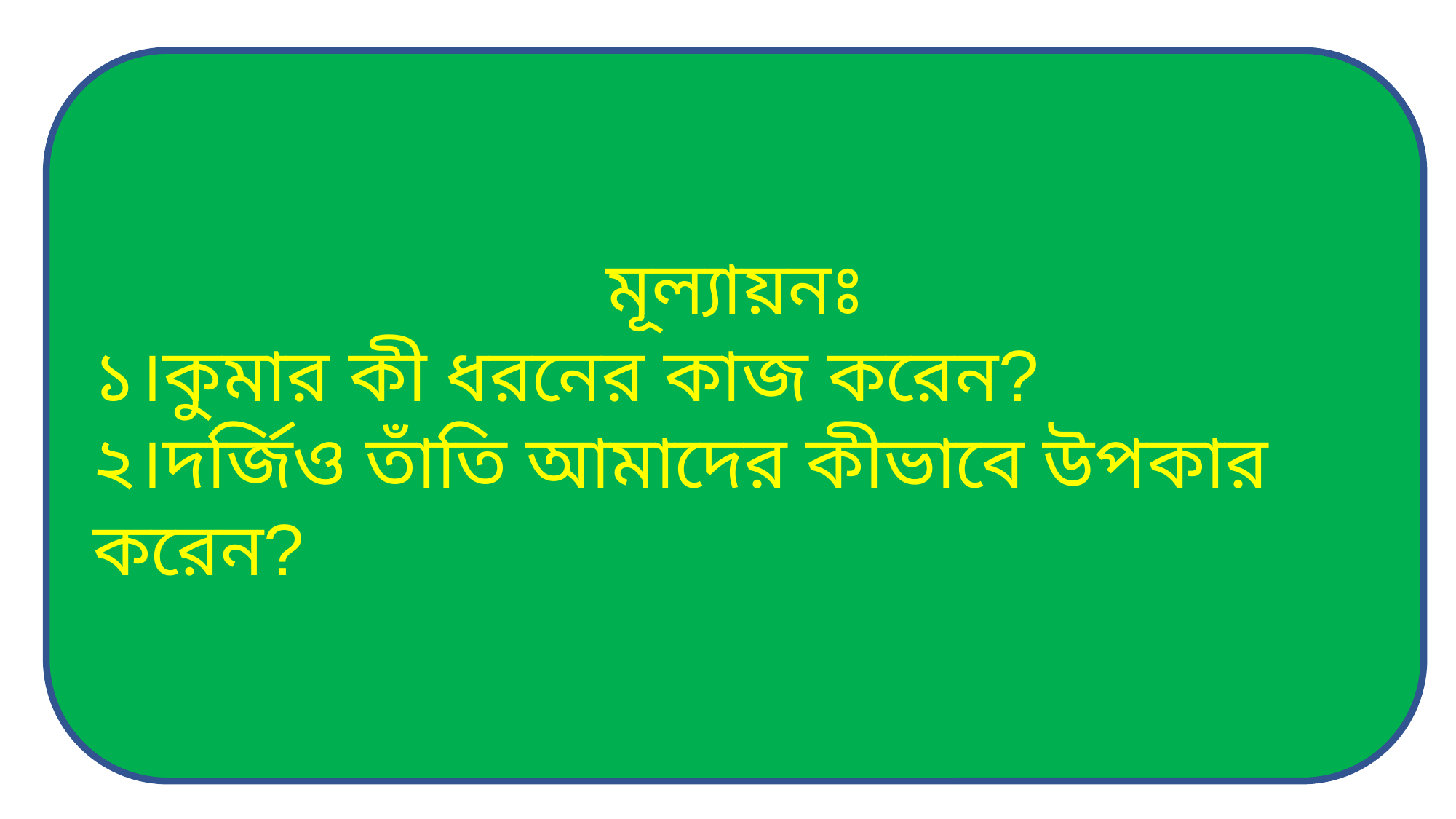

মূল্যায়নঃ
১।কুমার কী ধরনের কাজ করেন?
২।দর্জিও তাঁতি আমাদের কীভাবে উপকার করেন?